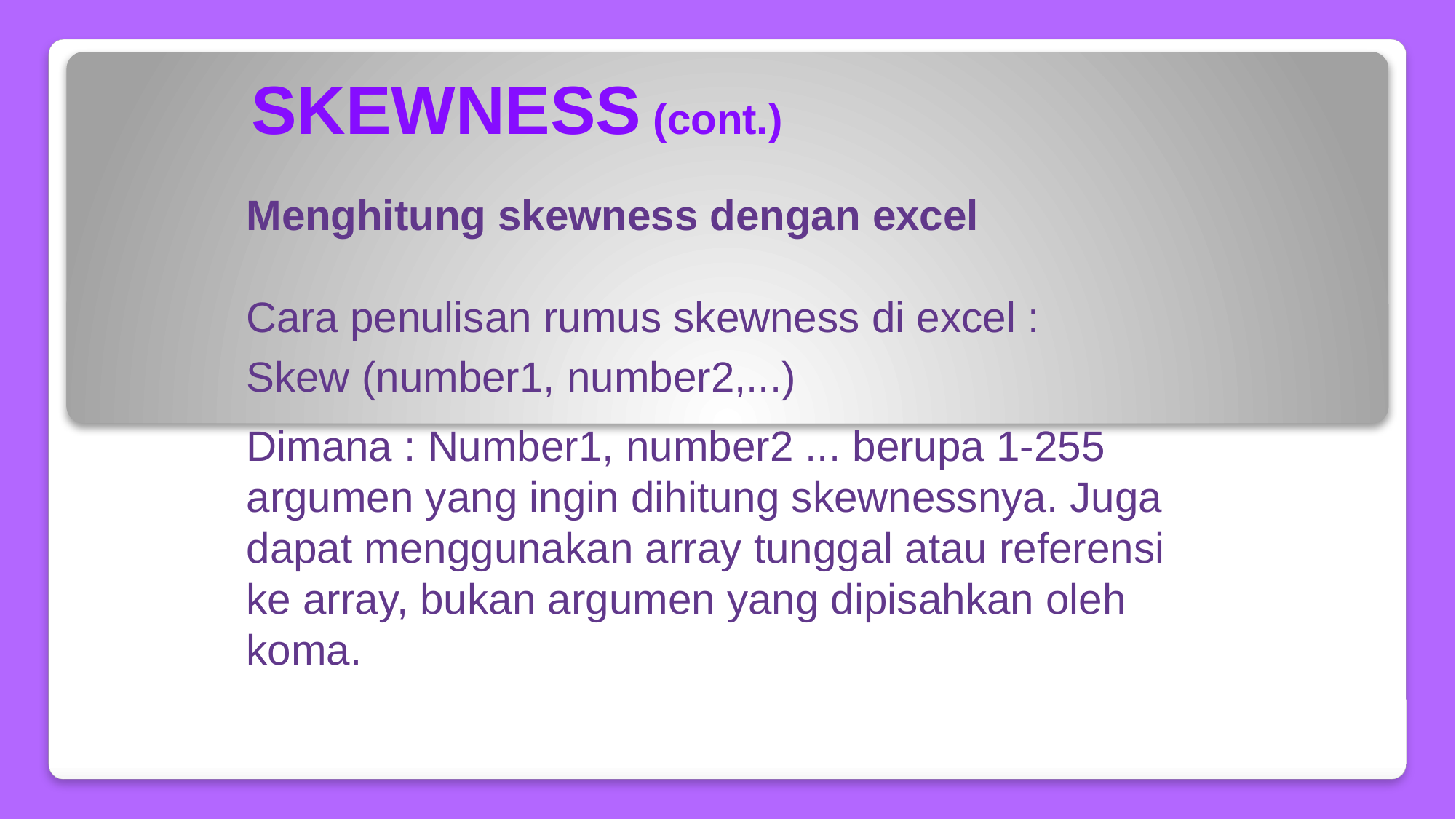

# SKEWNESS (cont.)
Menghitung skewness dengan excel

Cara penulisan rumus skewness di excel :
Skew (number1, number2,...)
Dimana : Number1, number2 ... berupa 1-255 argumen yang ingin dihitung skewnessnya. Juga dapat menggunakan array tunggal atau referensi ke array, bukan argumen yang dipisahkan oleh koma.